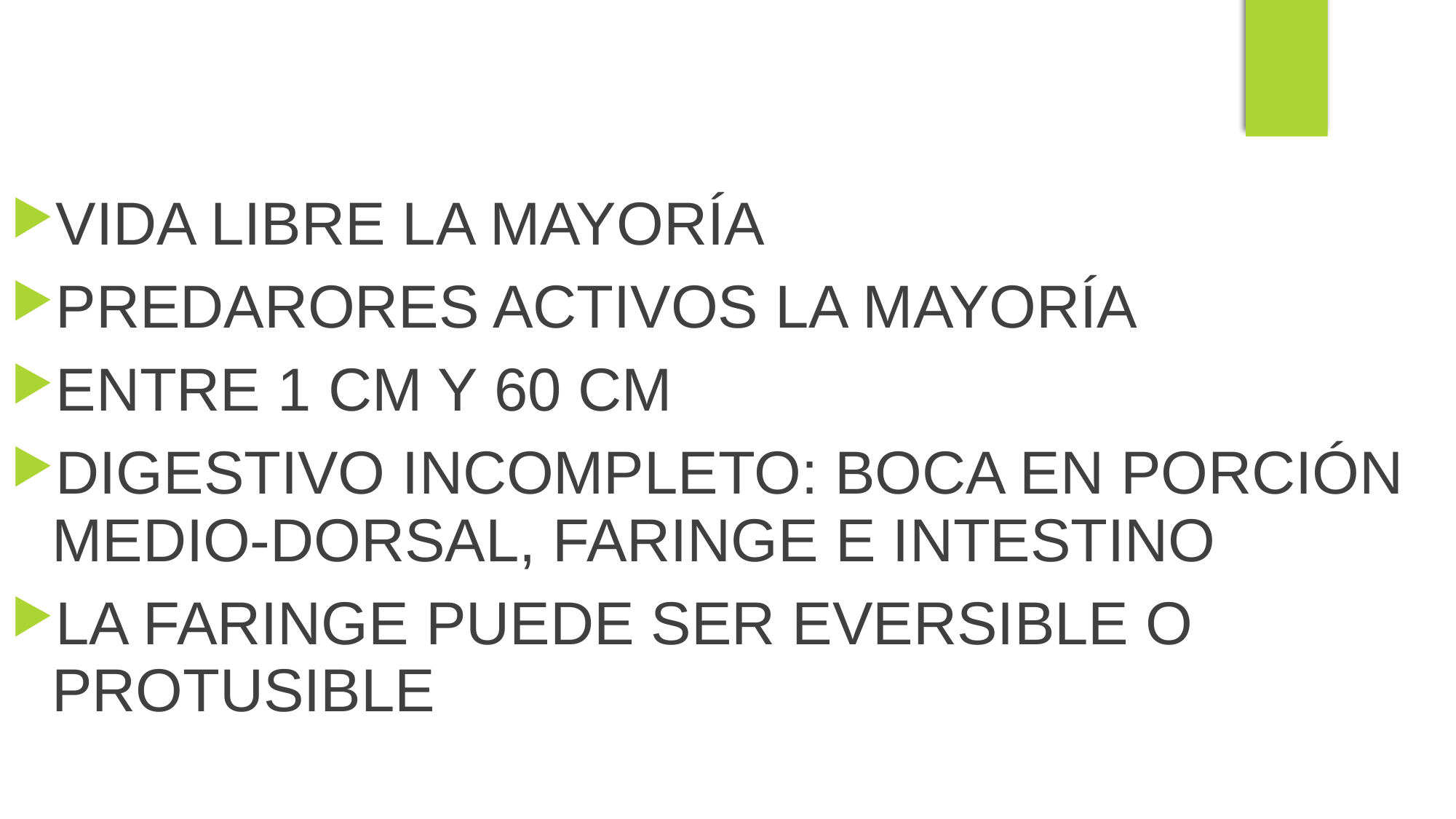

VIDA LIBRE LA MAYORÍA
PREDARORES ACTIVOS LA MAYORÍA
ENTRE 1 CM Y 60 CM
DIGESTIVO INCOMPLETO: BOCA EN PORCIÓN MEDIO-DORSAL, FARINGE E INTESTINO
LA FARINGE PUEDE SER EVERSIBLE O PROTUSIBLE